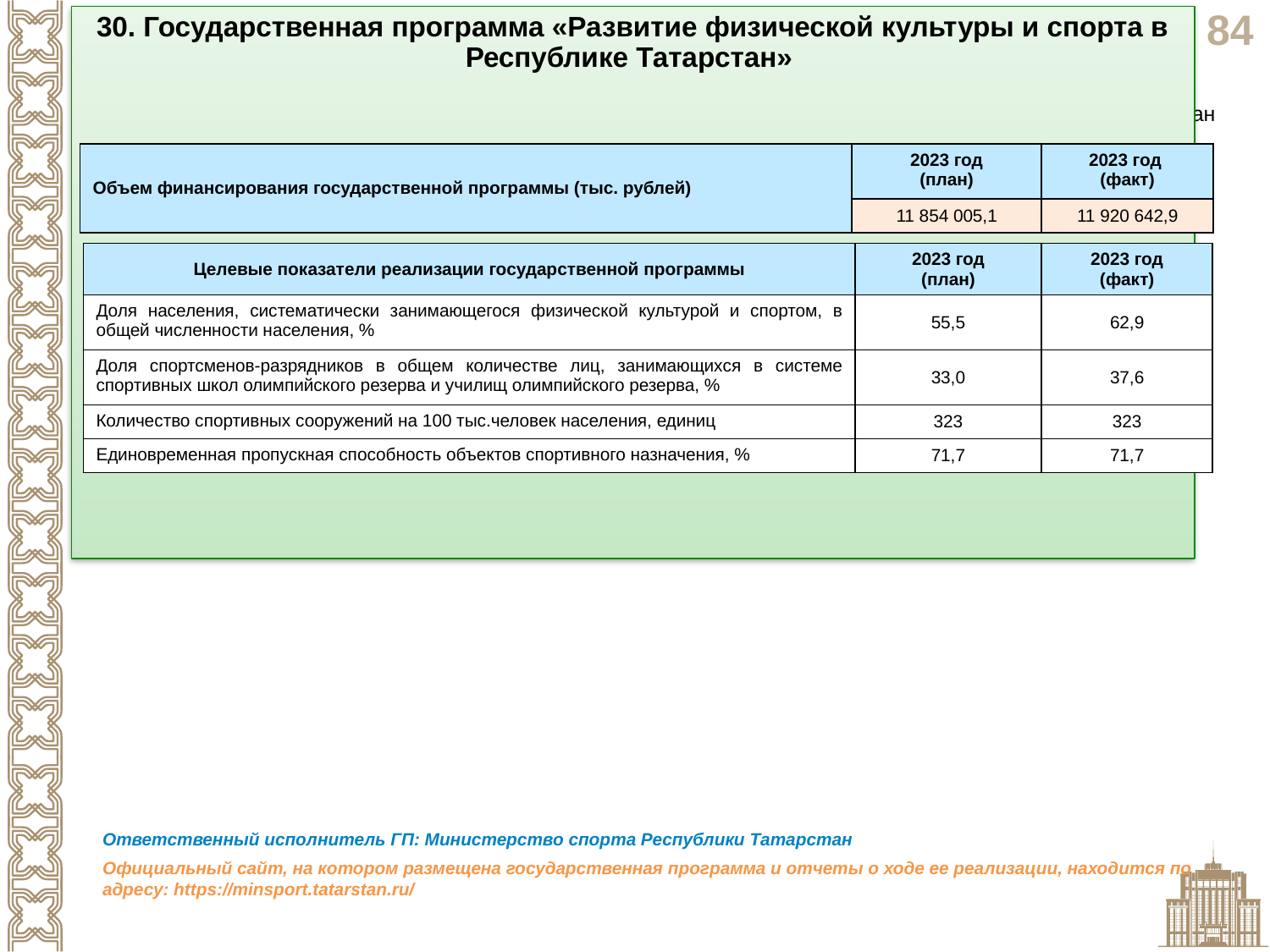

30. Государственная программа «Развитие физической культуры и спорта в Республике Татарстан»
Цель: реализация государственной политики по развитию физической культуры и спорта в Республике Татарстан

| Объем финансирования государственной программы (тыс. рублей) | 2023 год (план) | 2023 год (факт) |
| --- | --- | --- |
|  | 11 854 005,1 | 11 920 642,9 |
| Целевые показатели реализации государственной программы | 2023 год (план) | 2023 год (факт) |
| --- | --- | --- |
| Доля населения, систематически занимающегося физической культурой и спортом, в общей численности населения, % | 55,5 | 62,9 |
| Доля спортсменов-разрядников в общем количестве лиц, занимающихся в системе спортивных школ олимпийского резерва и училищ олимпийского резерва, % | 33,0 | 37,6 |
| Количество спортивных сооружений на 100 тыс.человек населения, единиц | 323 | 323 |
| Единовременная пропускная способность объектов спортивного назначения, % | 71,7 | 71,7 |
Ответственный исполнитель ГП: Министерство спорта Республики Татарстан
Официальный сайт, на котором размещена государственная программа и отчеты о ходе ее реализации, находится по адресу: https://minsport.tatarstan.ru/